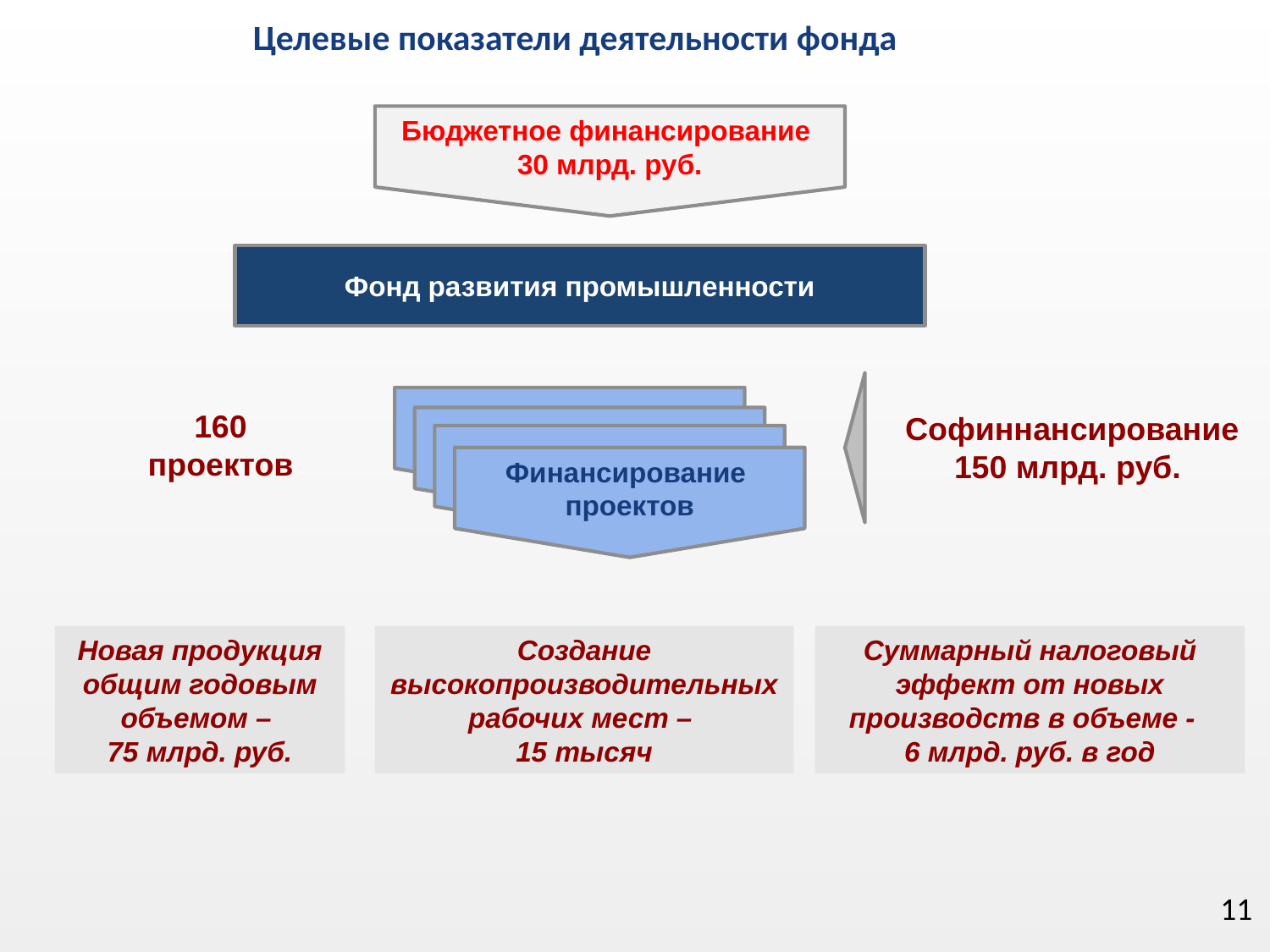

Целевые показатели деятельности фонда
Бюджетное финансирование
30 млрд. руб.
Фонд развития промышленности

Финансирование
проектов
160
проектов
Софиннансирование 150 млрд. руб.
Новая продукция общим годовым объемом –
75 млрд. руб.
Создание высокопроизводительных рабочих мест –
15 тысяч
Суммарный налоговый эффект от новых производств в объеме -
6 млрд. руб. в год
11